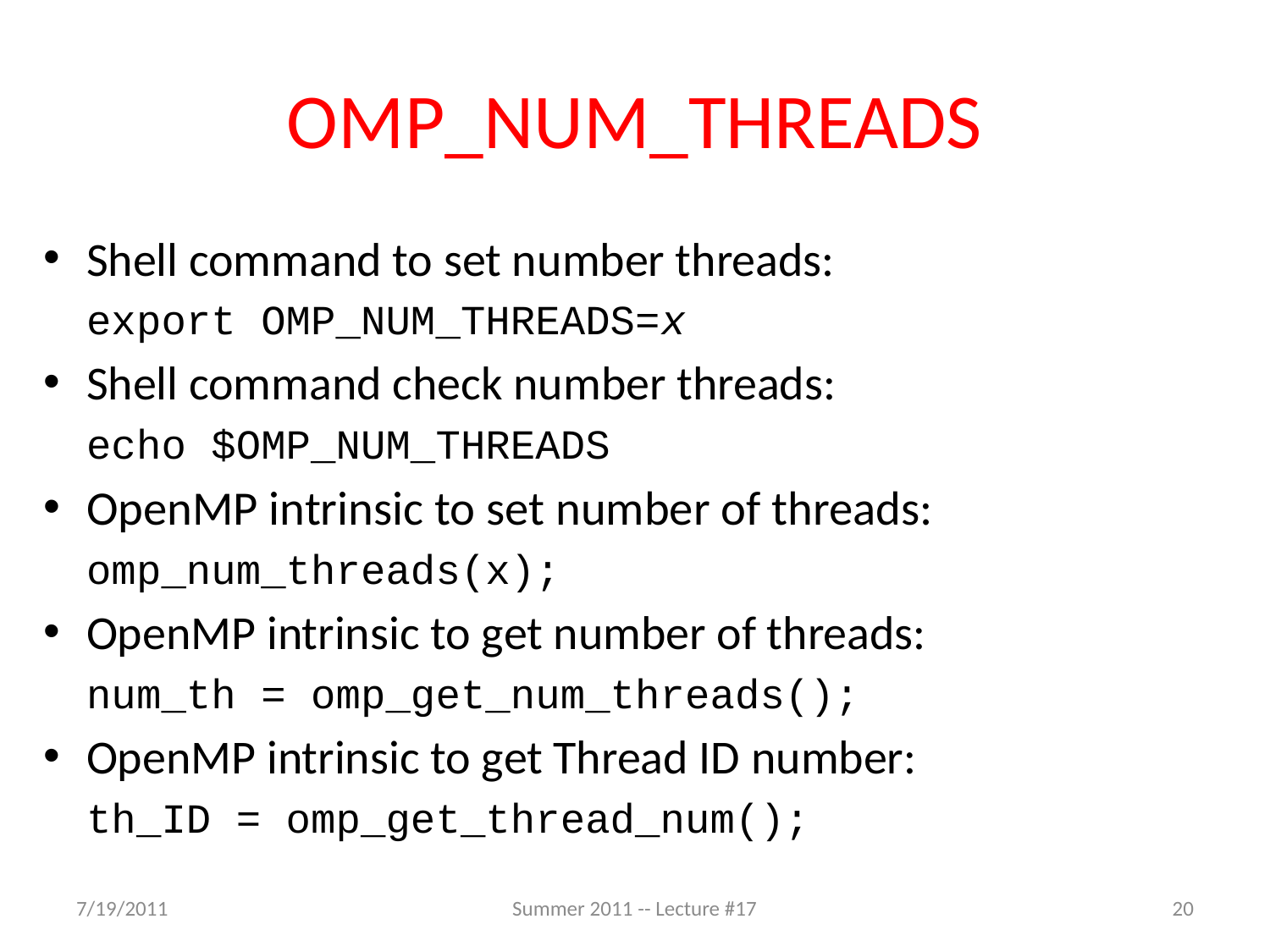

# OMP_NUM_THREADS
Shell command to set number threads:
	export OMP_NUM_THREADS=x
Shell command check number threads:
	echo $OMP_NUM_THREADS
OpenMP intrinsic to set number of threads:
	omp_num_threads(x);
OpenMP intrinsic to get number of threads:
	num_th = omp_get_num_threads();
OpenMP intrinsic to get Thread ID number:
	th_ID = omp_get_thread_num();

7/19/2011
Summer 2011 -- Lecture #17
20